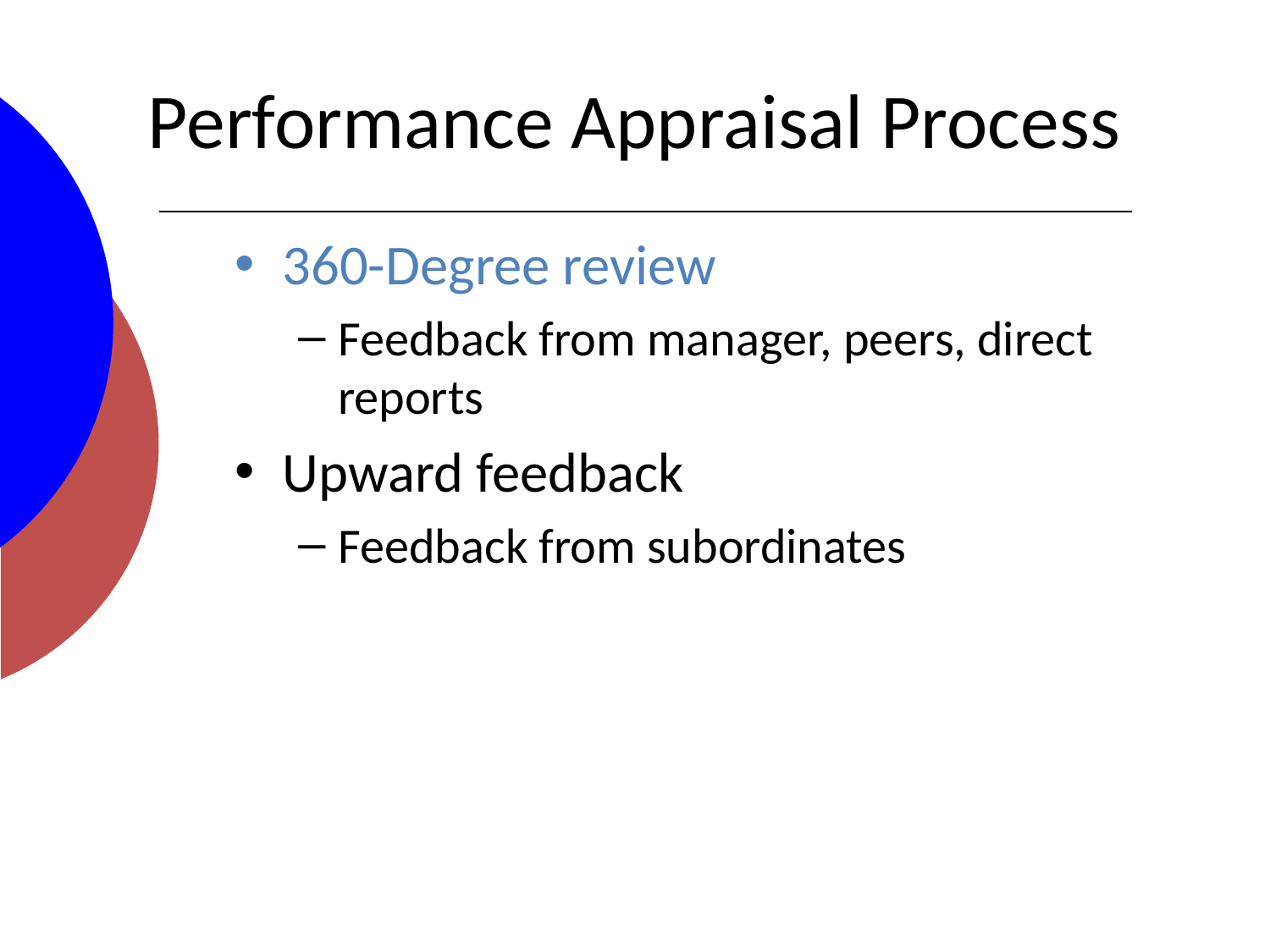

# Performance Appraisal Process
360-Degree review
Feedback from manager, peers, direct reports
Upward feedback
Feedback from subordinates